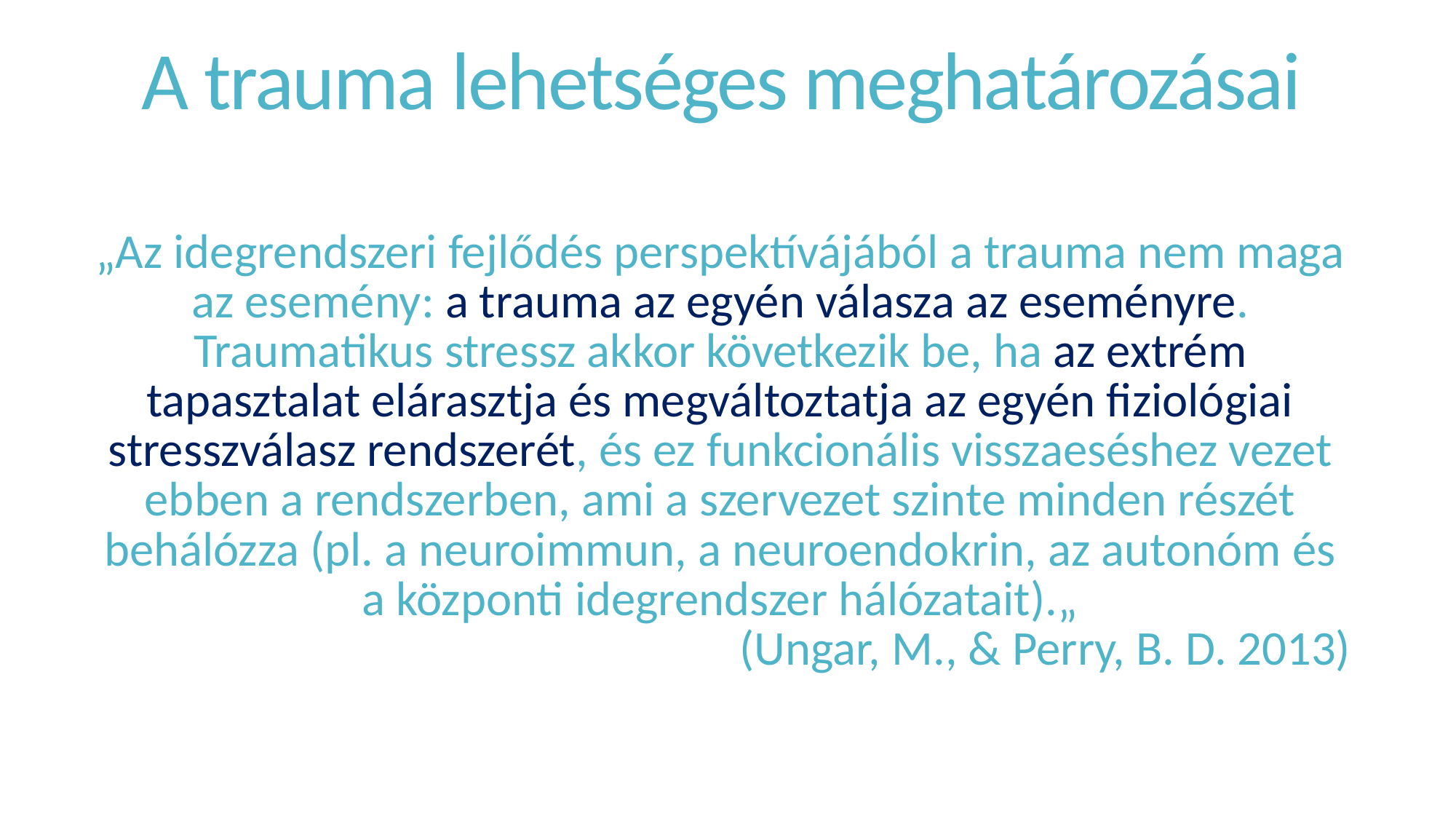

# A trauma lehetséges meghatározásai

„Az idegrendszeri fejlődés perspektívájából a trauma nem maga az esemény: a trauma az egyén válasza az eseményre. Traumatikus stressz akkor következik be, ha az extrém tapasztalat elárasztja és megváltoztatja az egyén fiziológiai stresszválasz rendszerét, és ez funkcionális visszaeséshez vezet ebben a rendszerben, ami a szervezet szinte minden részét behálózza (pl. a neuroimmun, a neuroendokrin, az autonóm és a központi idegrendszer hálózatait).„
(Ungar, M., & Perry, B. D. 2013)